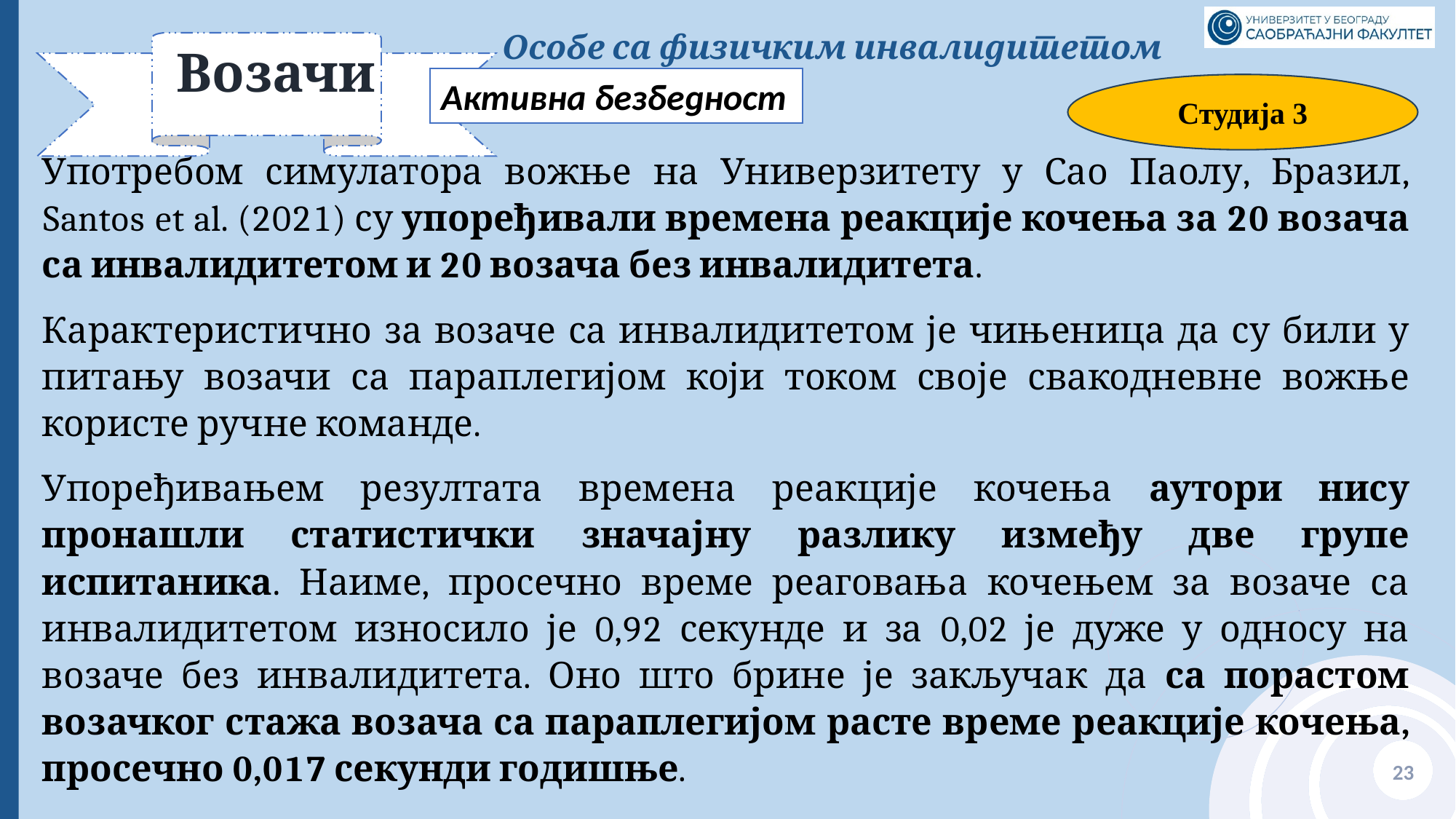

Особе са физичким инвалидитетом

# Возачи
Активна безбедност
Студија 3
Употребом симулатора вожње на Универзитету у Сао Паолу, Бразил, Santos et al. (2021) су упоређивали времена реакције кочења за 20 возача са инвалидитетом и 20 возача без инвалидитета.
Карактеристично за возаче са инвалидитетом је чињеница да су били у питању возачи са параплегијом који током своје свакодневне вожње користе ручне команде.
Упоређивањем резултата времена реакције кочења аутори нису пронашли статистички значајну разлику између две групе испитаника. Наиме, просечно време реаговања кочењем за возаче са инвалидитетом износило је 0,92 секунде и за 0,02 је дуже у односу на возаче без инвалидитета. Оно што брине је закључак да са порастом возачког стажа возача са параплегијом расте време реакције кочења, просечно 0,017 секунди годишње.

23